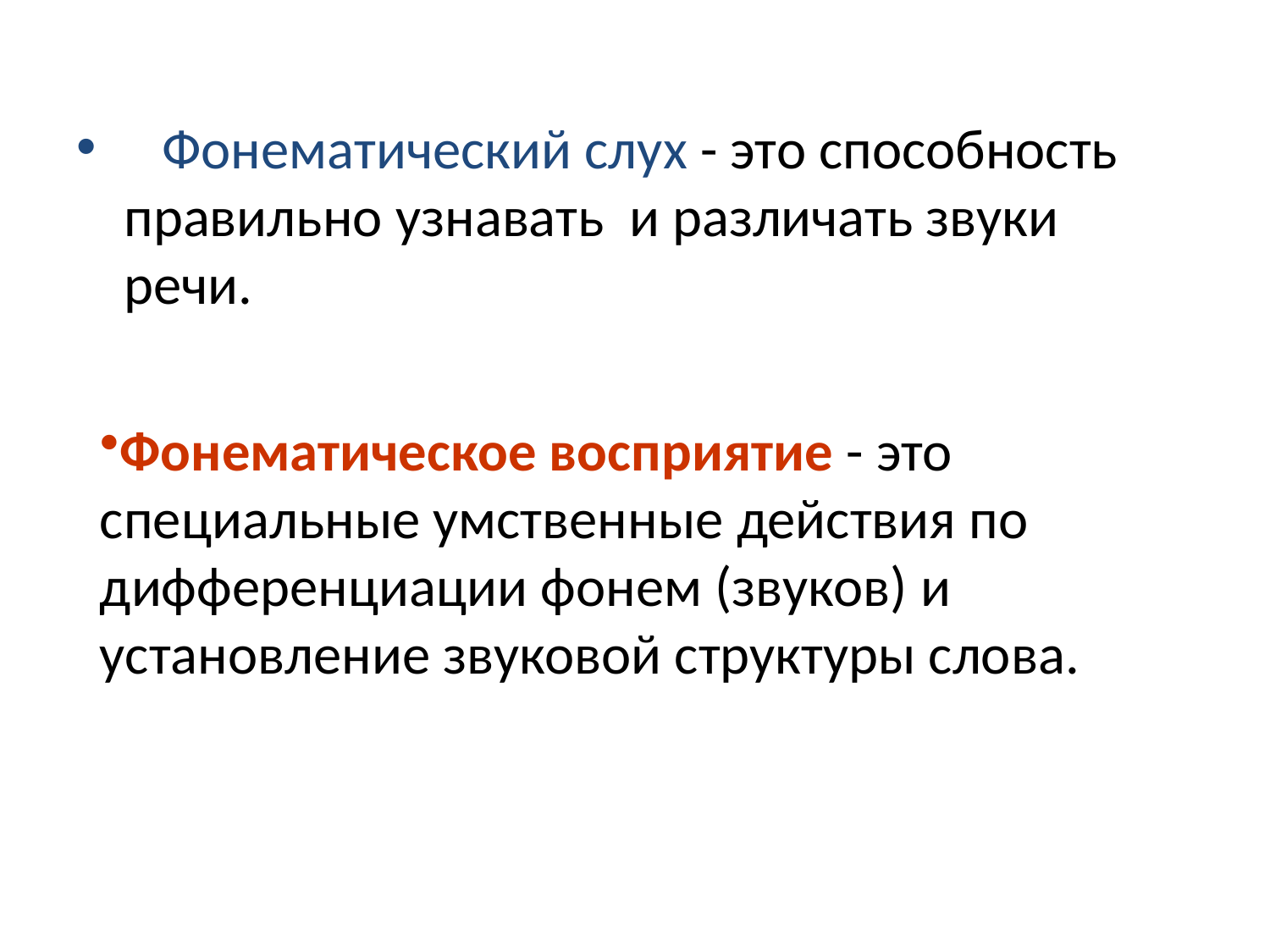

Фонематический слух - это способность правильно узнавать  и различать звуки речи.
Фонематическое восприятие - это специальные умственные действия по дифференциации фонем (звуков) и установление звуковой структуры слова.